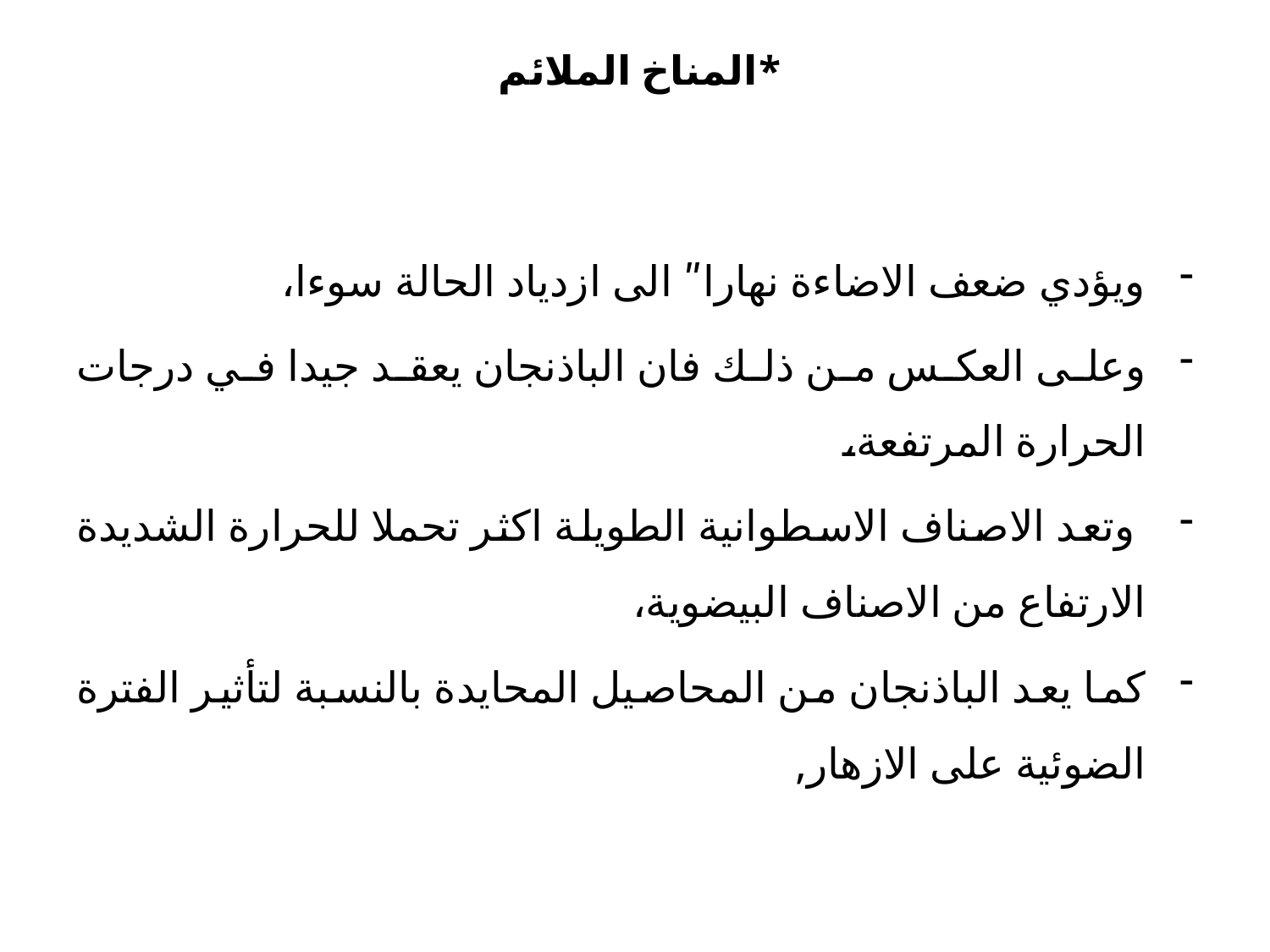

# *المناخ الملائم
ويؤدي ضعف الاضاءة نهاراʺ الى ازدياد الحالة سوءا،
وعلى العكس من ذلك فان الباذنجان يعقد جيدا في درجات الحرارة المرتفعة،
 وتعد الاصناف الاسطوانية الطويلة اكثر تحملا للحرارة الشديدة الارتفاع من الاصناف البيضوية،
كما يعد الباذنجان من المحاصيل المحايدة بالنسبة لتأثير الفترة الضوئية على الازهار,